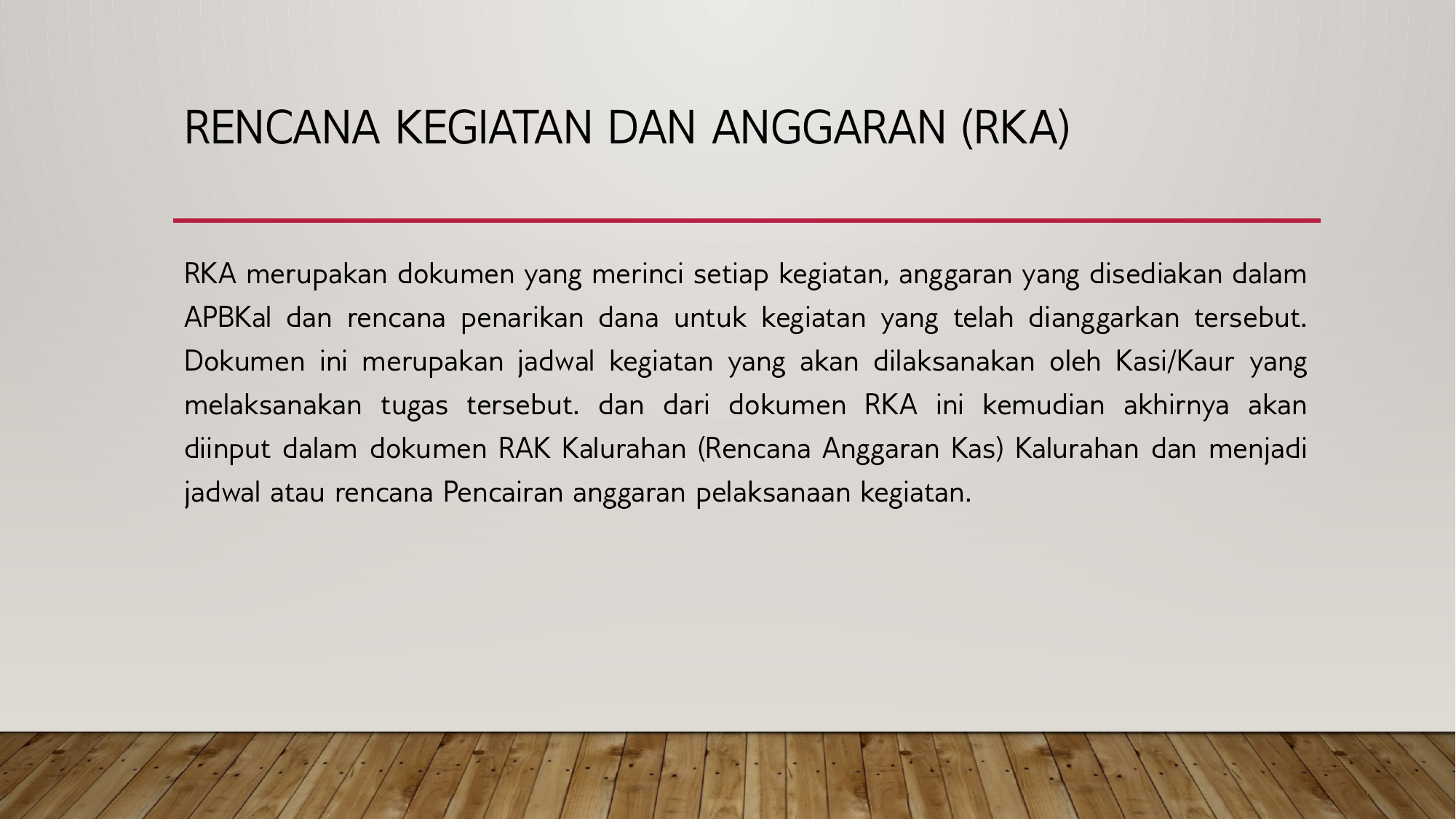

# Rencana Kegiatan dan Anggaran (RKA)
RKA merupakan dokumen yang merinci setiap kegiatan, anggaran yang disediakan dalam APBKal dan rencana penarikan dana untuk kegiatan yang telah dianggarkan tersebut. Dokumen ini merupakan jadwal kegiatan yang akan dilaksanakan oleh Kasi/Kaur yang melaksanakan tugas tersebut. dan dari dokumen RKA ini kemudian akhirnya akan diinput dalam dokumen RAK Kalurahan (Rencana Anggaran Kas) Kalurahan dan menjadi jadwal atau rencana Pencairan anggaran pelaksanaan kegiatan.